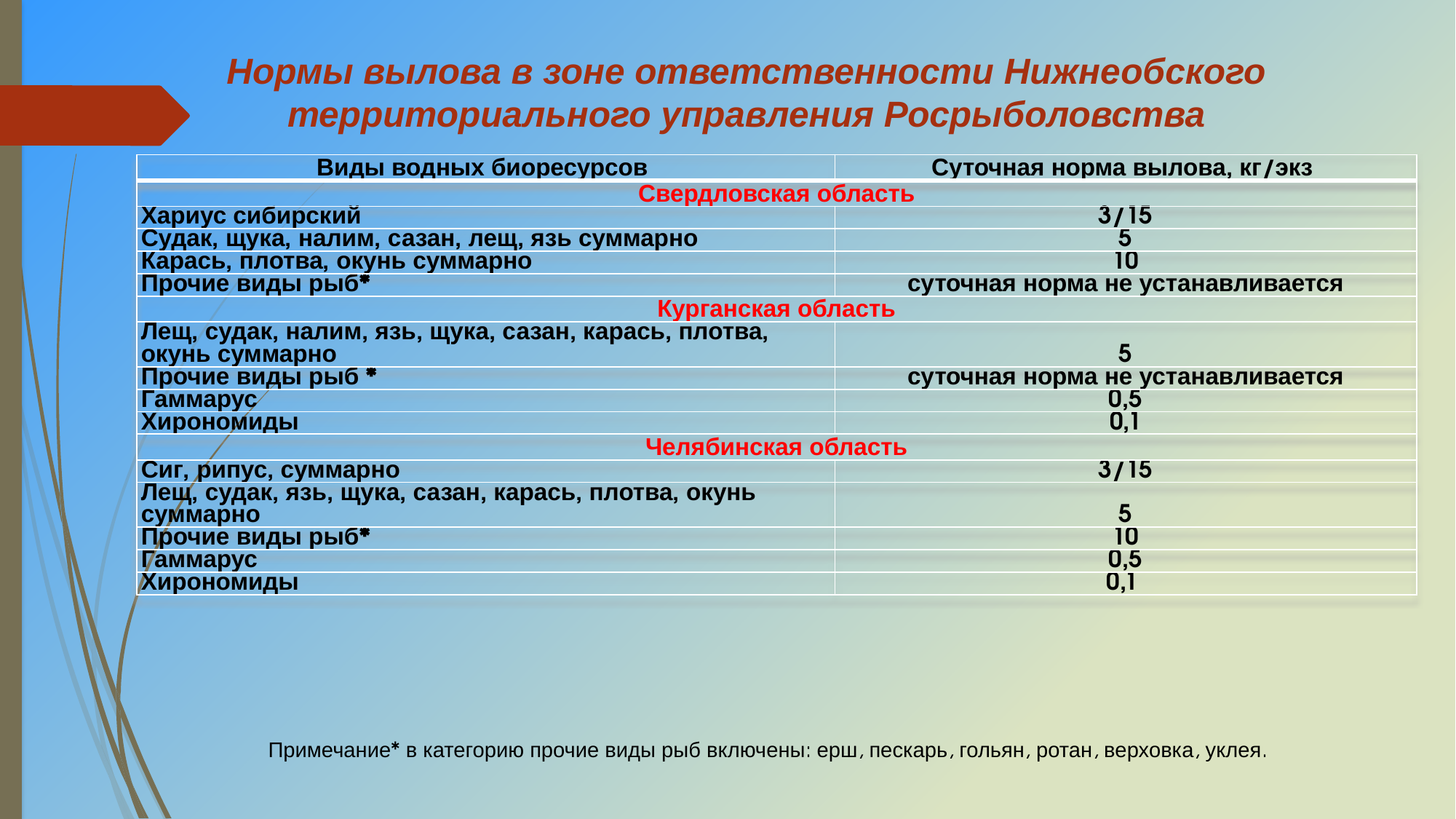

# Нормы вылова в зоне ответственности Нижнеобского территориального управления Росрыболовства
| Виды водных биоресурсов | Суточная норма вылова, кг/экз |
| --- | --- |
| Свердловская область |  |
| Хариус сибирский | 3/15 |
| Судак, щука, налим, сазан, лещ, язь суммарно | 5 |
| Карась, плотва, окунь суммарно | 10 |
| Прочие виды рыб\* | суточная норма не устанавливается |
| Курганская область |  |
| Лещ, судак, налим, язь, щука, сазан, карась, плотва, окунь суммарно | 5 |
| Прочие виды рыб \* | суточная норма не устанавливается |
| Гаммарус | 0,5 |
| Хирономиды | 0,1 |
| Челябинская область |  |
| Сиг, рипус, суммарно | 3/15 |
| Лещ, судак, язь, щука, сазан, карась, плотва, окунь суммарно | 5 |
| Прочие виды рыб\* | 10 |
| Гаммарус | 0,5 |
| Хирономиды | 0,1 |
Примечание* в категорию прочие виды рыб включены: ерш, пескарь, гольян, ротан, верховка, уклея.